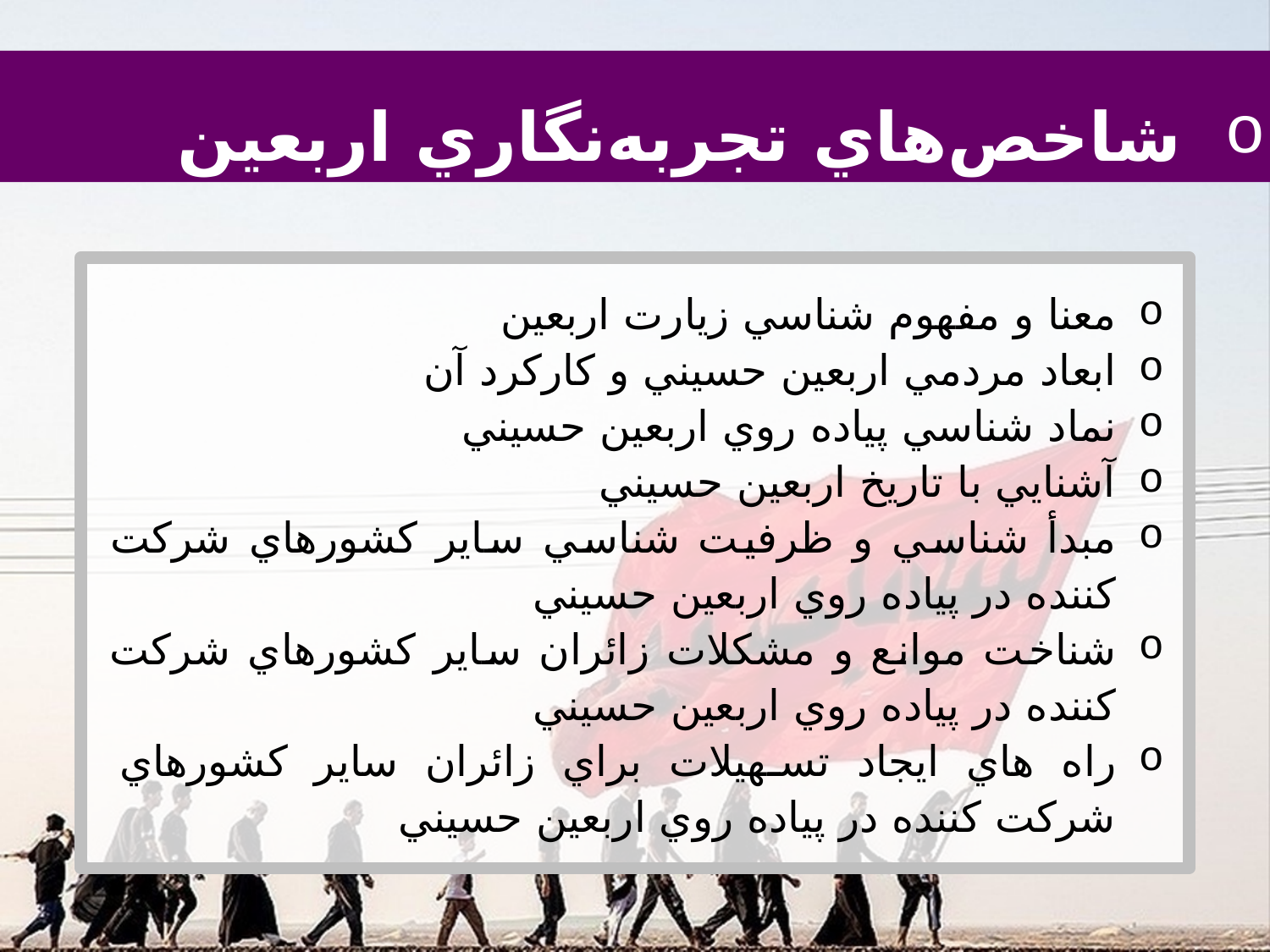

شاخص‌هاي تجربه‌نگاري اربعين
معنا و مفهوم شناسي زيارت اربعين
ابعاد مردمي اربعين حسيني و كاركرد آن
نماد شناسي پياده روي اربعين حسيني
آشنايي با تاريخ اربعين حسيني
مبدأ شناسي و ظرفيت شناسي ساير كشورهاي شركت كننده در پياده روي اربعين حسيني
شناخت موانع و مشكلات زائران ساير كشورهاي شركت كننده در پياده روي اربعين حسيني
راه هاي ايجاد تسهيلات براي زائران ساير كشورهاي شركت كننده در پياده روي اربعين حسيني